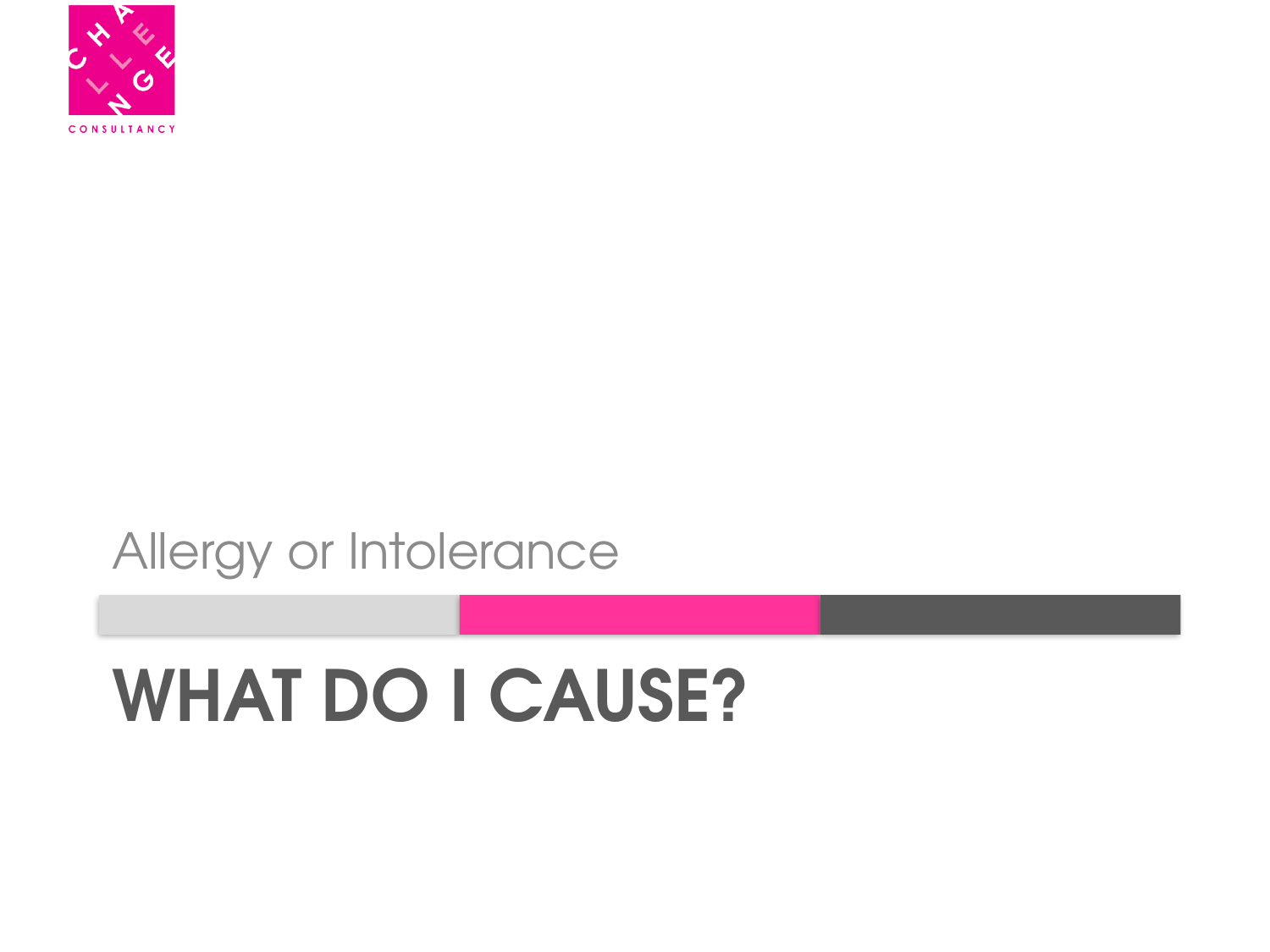

Allergy or Intolerance
# What do I cause?